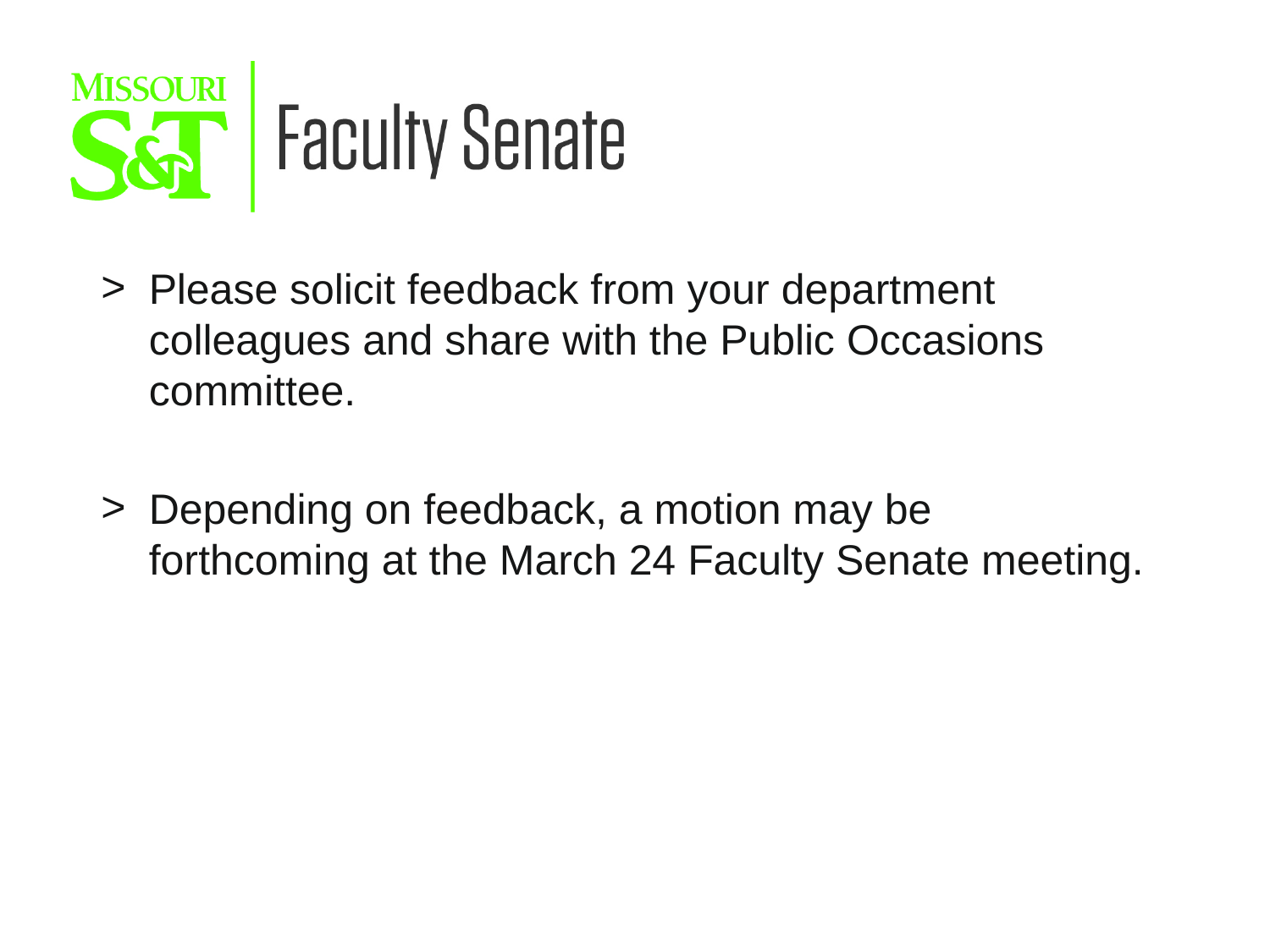

Please solicit feedback from your department colleagues and share with the Public Occasions committee.

Depending on feedback, a motion may be forthcoming at the March 24 Faculty Senate meeting.